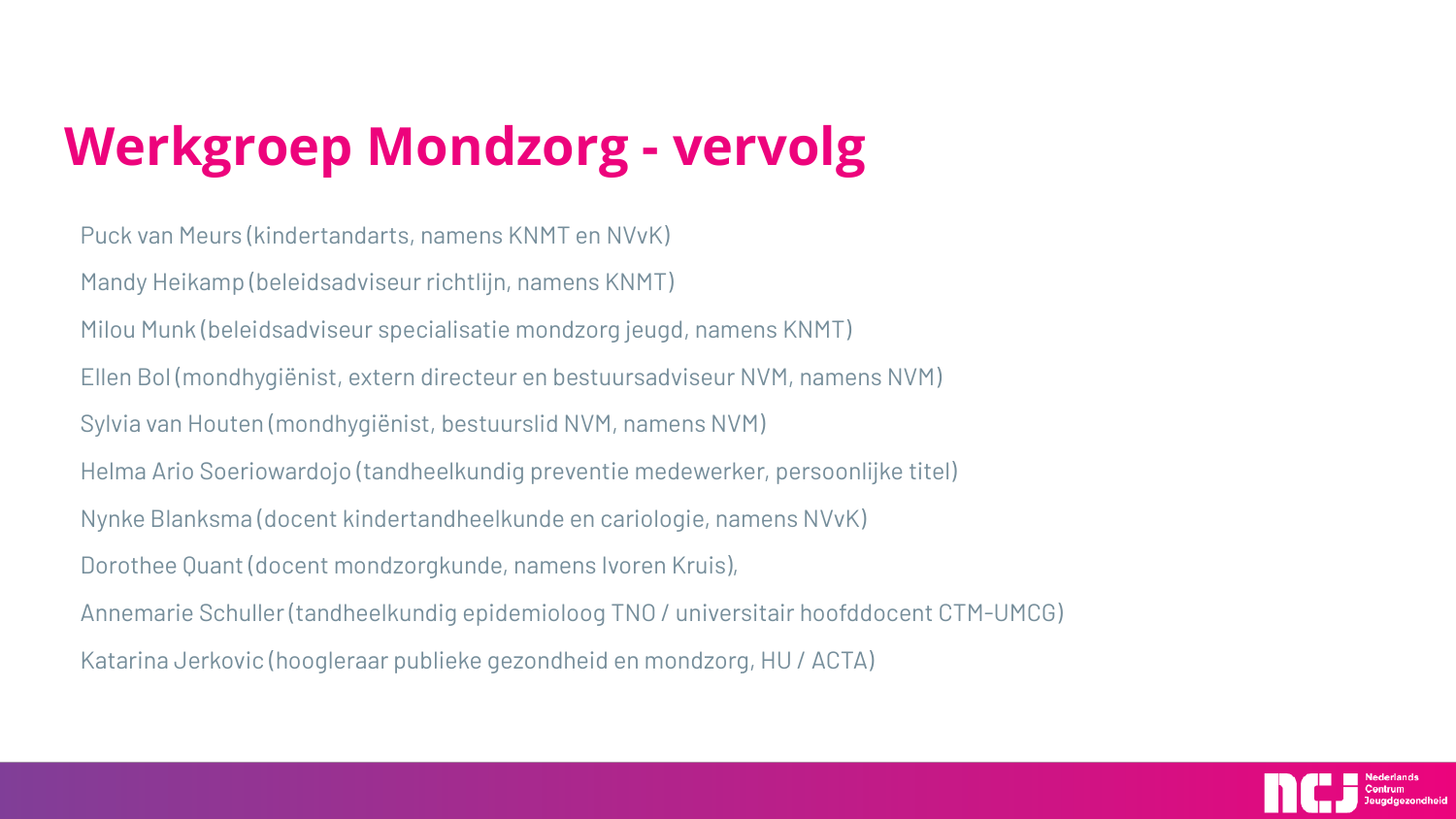

# Werkgroep Mondzorg - vervolg
Puck van Meurs (kindertandarts, namens KNMT en NVvK)
Mandy Heikamp (beleidsadviseur richtlijn, namens KNMT)
Milou Munk (beleidsadviseur specialisatie mondzorg jeugd, namens KNMT)
Ellen Bol (mondhygiënist, extern directeur en bestuursadviseur NVM, namens NVM)
Sylvia van Houten (mondhygiënist, bestuurslid NVM, namens NVM)
Helma Ario Soeriowardojo (tandheelkundig preventie medewerker, persoonlijke titel)
Nynke Blanksma (docent kindertandheelkunde en cariologie, namens NVvK)
Dorothee Quant (docent mondzorgkunde, namens Ivoren Kruis),
Annemarie Schuller (tandheelkundig epidemioloog TNO / universitair hoofddocent CTM-UMCG)
Katarina Jerkovic (hoogleraar publieke gezondheid en mondzorg, HU / ACTA)